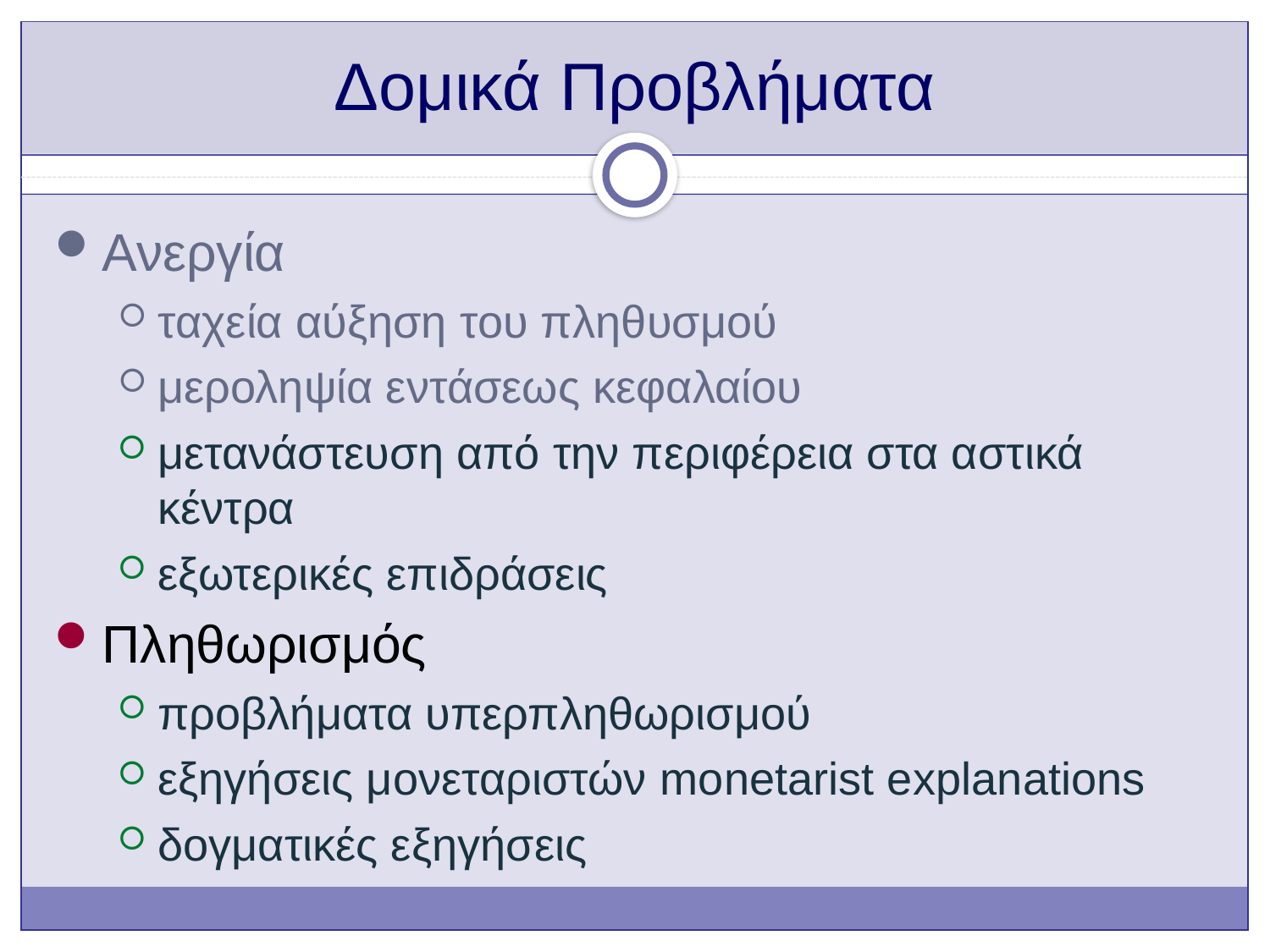

# Δομικά Προβλήματα
Ανεργία
ταχεία αύξηση του πληθυσμού
μεροληψία εντάσεως κεφαλαίου
μετανάστευση από την περιφέρεια στα αστικά κέντρα
εξωτερικές επιδράσεις
Πληθωρισμός
προβλήματα υπερπληθωρισμού
εξηγήσεις μονεταριστών monetarist explanations
δογματικές εξηγήσεις